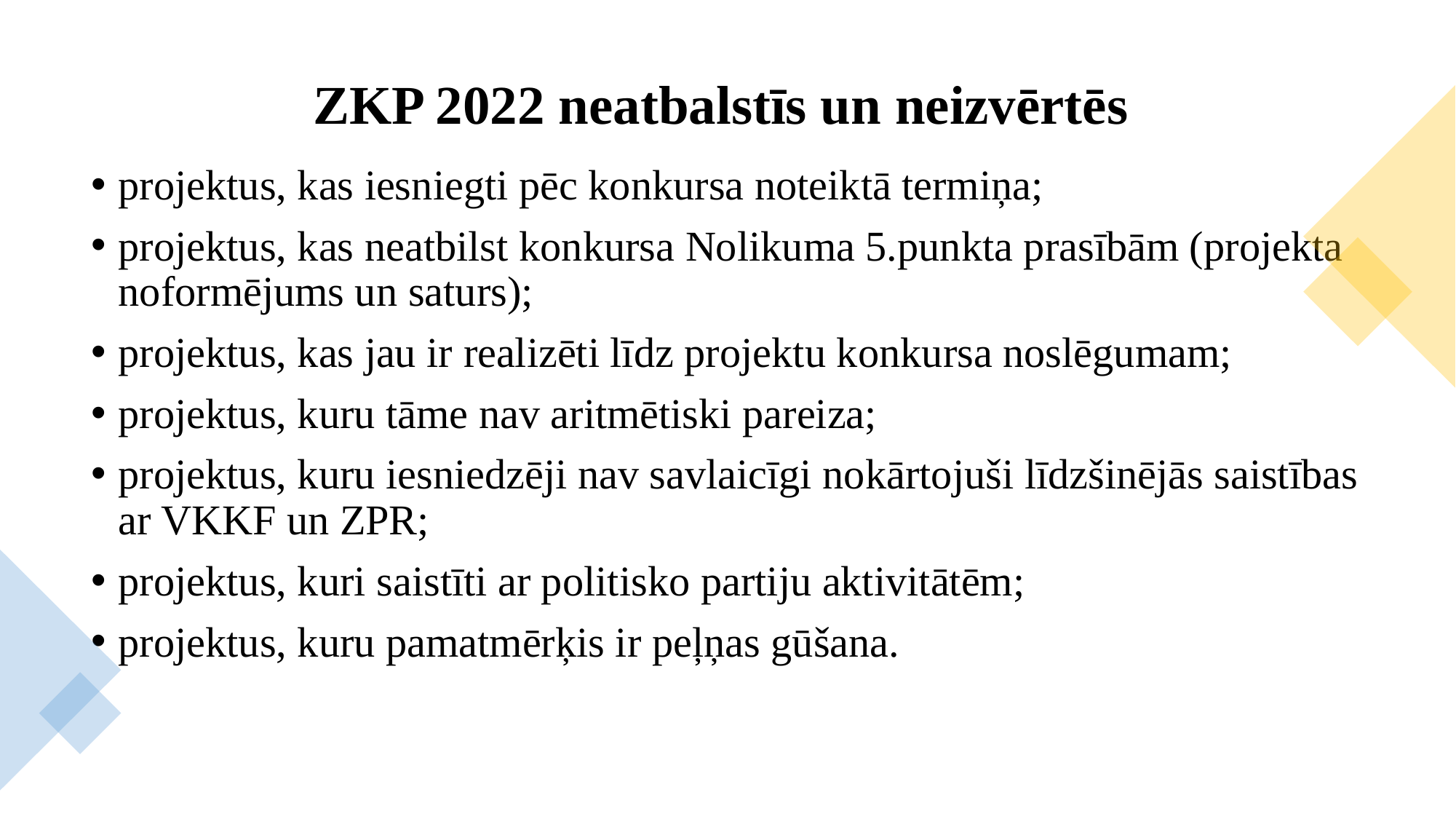

# ZKP 2022 neatbalstīs un neizvērtēs
projektus, kas iesniegti pēc konkursa noteiktā termiņa;
projektus, kas neatbilst konkursa Nolikuma 5.punkta prasībām (projekta noformējums un saturs);
projektus, kas jau ir realizēti līdz projektu konkursa noslēgumam;
projektus, kuru tāme nav aritmētiski pareiza;
projektus, kuru iesniedzēji nav savlaicīgi nokārtojuši līdzšinējās saistības ar VKKF un ZPR;
projektus, kuri saistīti ar politisko partiju aktivitātēm;
projektus, kuru pamatmērķis ir peļņas gūšana.